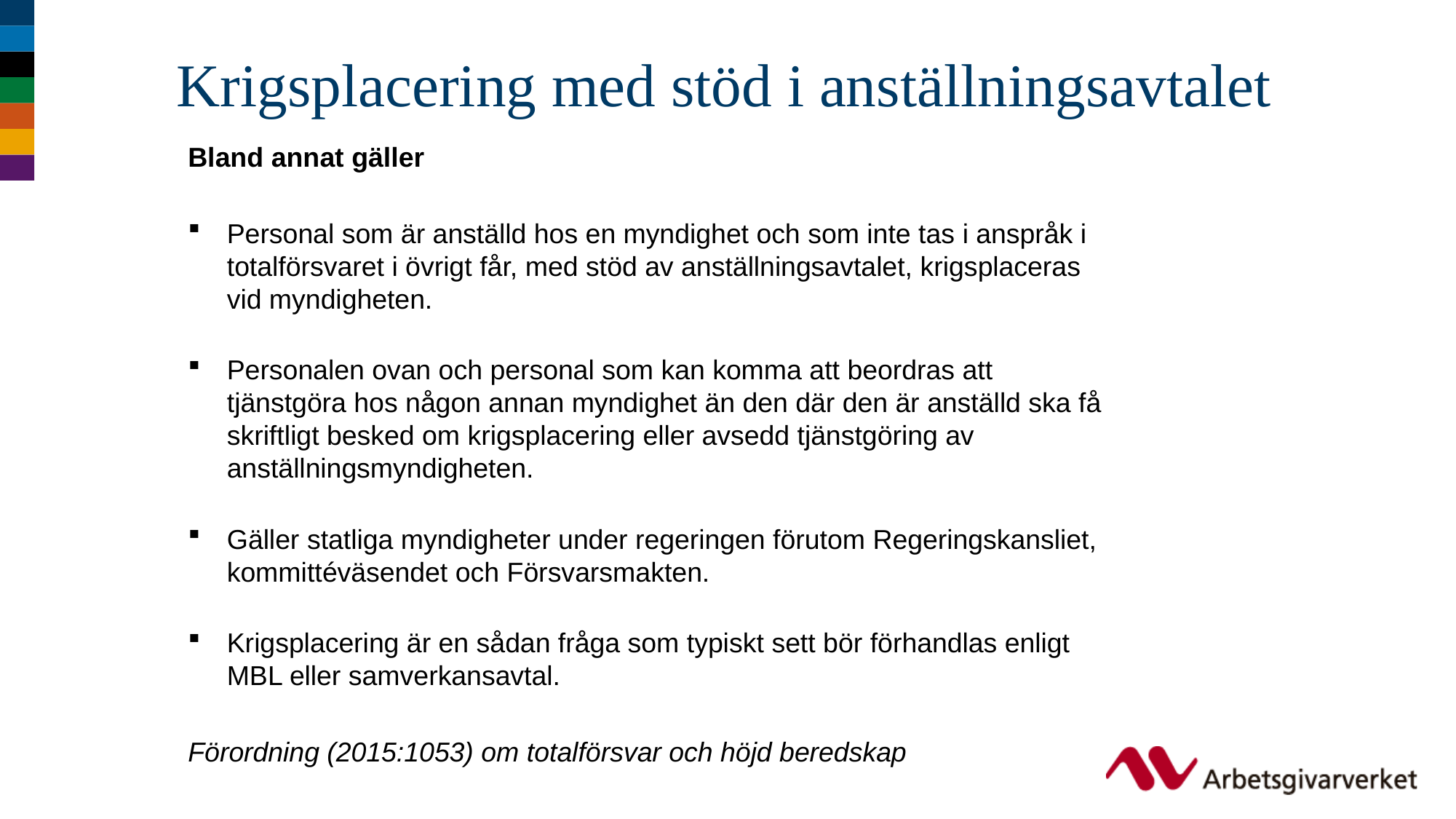

# Krigsplacering med stöd i anställningsavtalet
Bland annat gäller

Personal som är anställd hos en myndighet och som inte tas i anspråk i totalförsvaret i övrigt får, med stöd av anställningsavtalet, krigsplaceras vid myndigheten.
Personalen ovan och personal som kan komma att beordras att tjänstgöra hos någon annan myndighet än den där den är anställd ska få skriftligt besked om krigsplacering eller avsedd tjänstgöring av anställningsmyndigheten.
Gäller statliga myndigheter under regeringen förutom Regeringskansliet, kommittéväsendet och Försvarsmakten.
Krigsplacering är en sådan fråga som typiskt sett bör förhandlas enligt MBL eller samverkansavtal.

Förordning (2015:1053) om totalförsvar och höjd beredskap